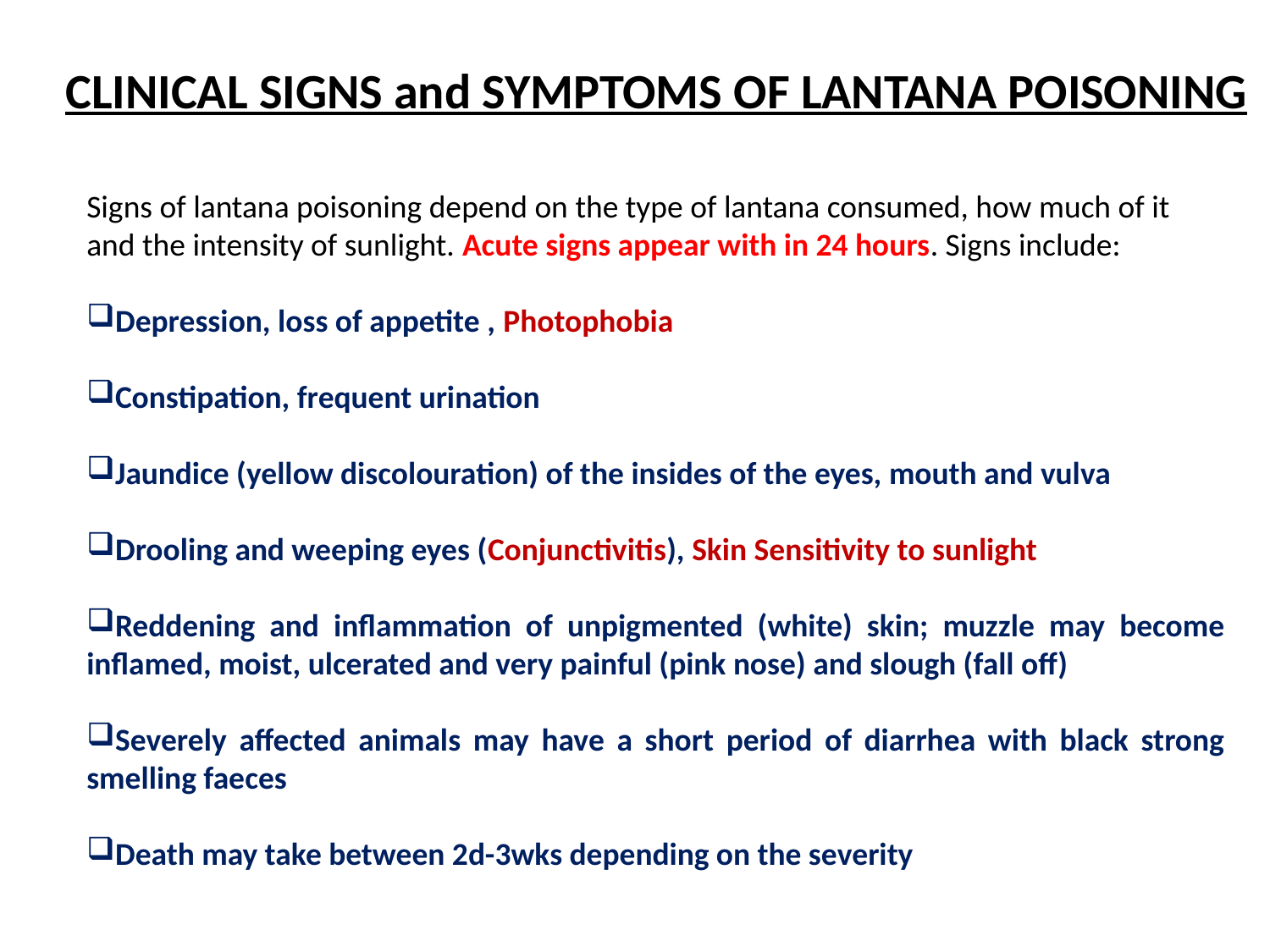

CLINICAL SIGNS and SYMPTOMS OF LANTANA POISONING

Signs of lantana poisoning depend on the type of lantana consumed, how much of it and the intensity of sunlight. Acute signs appear with in 24 hours. Signs include:

Depression, loss of appetite , Photophobia

Constipation, frequent urination

Jaundice (yellow discolouration) of the insides of the eyes, mouth and vulva

Drooling and weeping eyes (Conjunctivitis), Skin Sensitivity to sunlight

Reddening and inflammation of unpigmented (white) skin; muzzle may become inflamed, moist, ulcerated and very painful (pink nose) and slough (fall off)

Severely affected animals may have a short period of diarrhea with black strong smelling faeces

Death may take between 2d-3wks depending on the severity